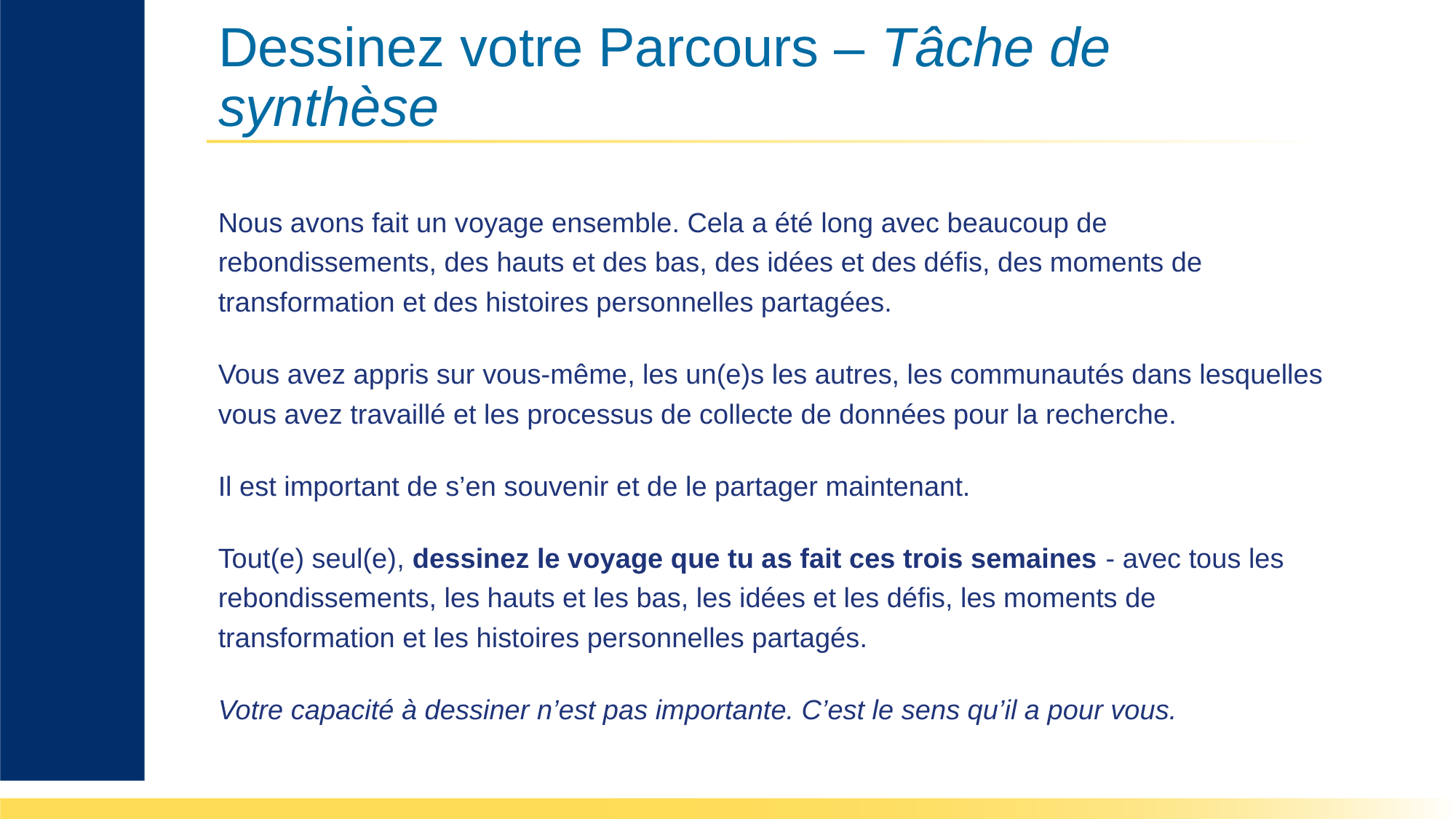

# Dessinez votre Parcours – Tâche de synthèse
Nous avons fait un voyage ensemble. Cela a été long avec beaucoup de rebondissements, des hauts et des bas, des idées et des défis, des moments de transformation et des histoires personnelles partagées.
Vous avez appris sur vous-même, les un(e)s les autres, les communautés dans lesquelles vous avez travaillé et les processus de collecte de données pour la recherche.
Il est important de s’en souvenir et de le partager maintenant.
Tout(e) seul(e), dessinez le voyage que tu as fait ces trois semaines - avec tous les rebondissements, les hauts et les bas, les idées et les défis, les moments de transformation et les histoires personnelles partagés.
Votre capacité à dessiner n’est pas importante. C’est le sens qu’il a pour vous.